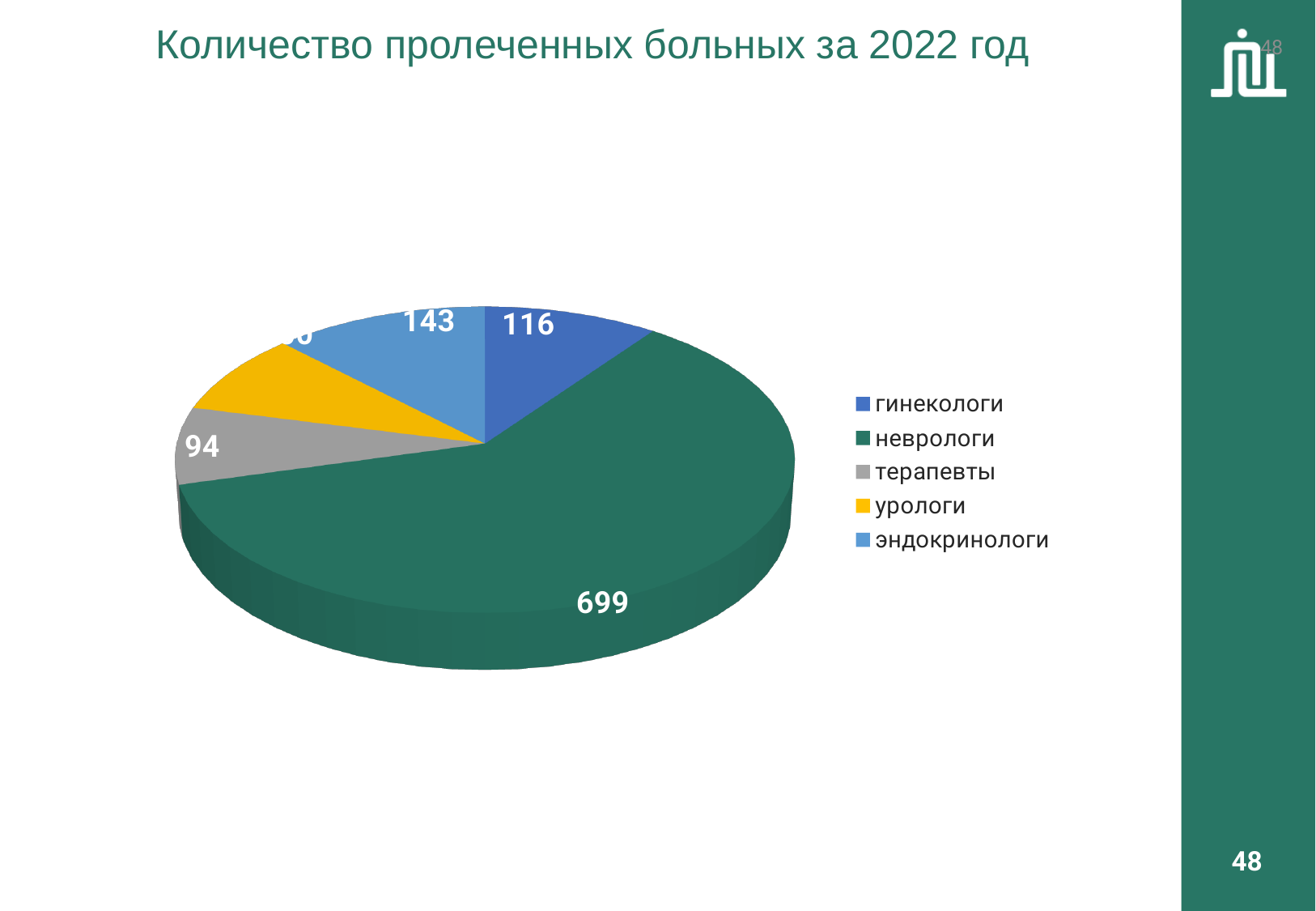

Количество пролеченных больных за 2022 год
48

[unsupported chart]